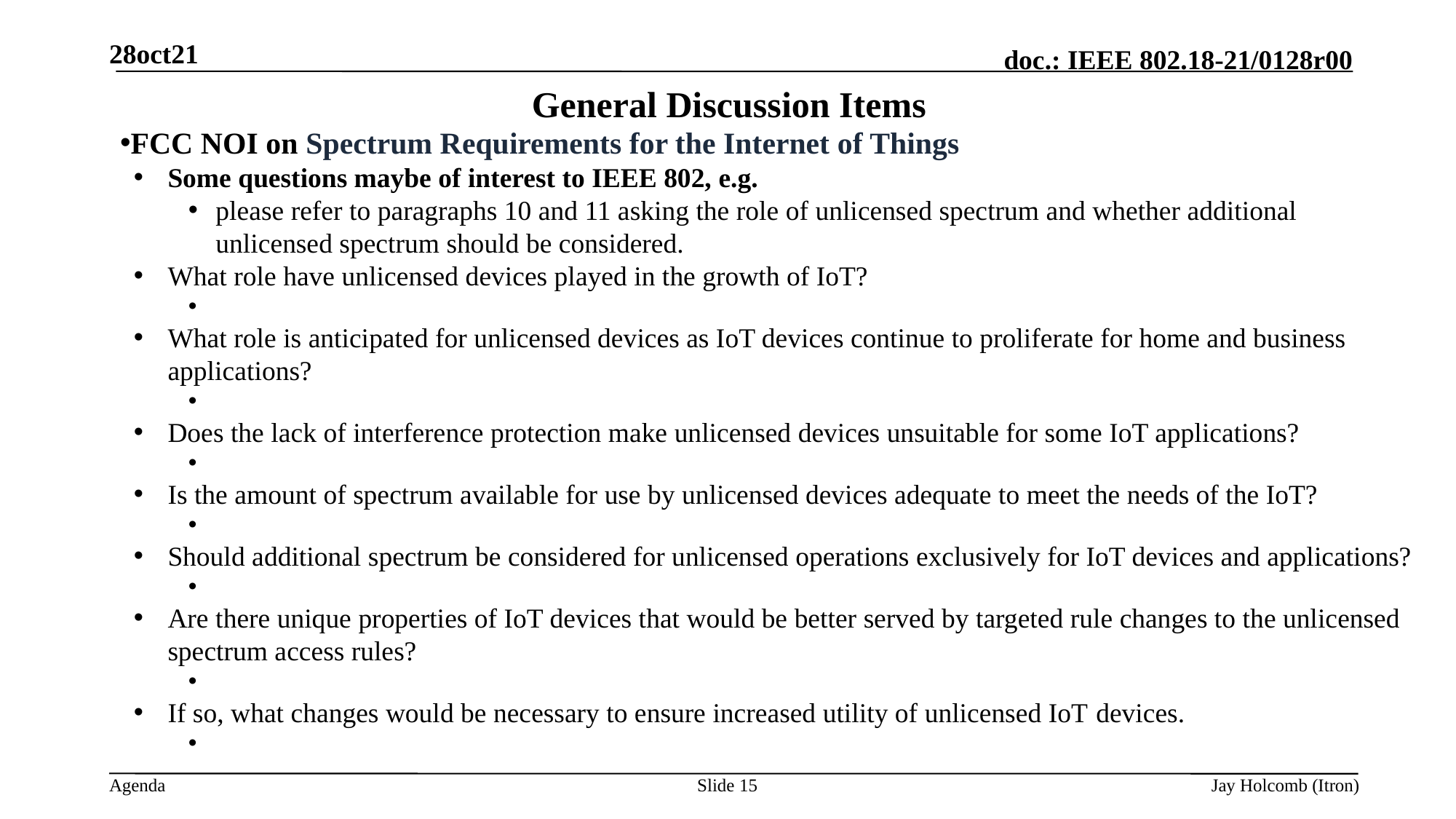

28oct21
# General Discussion Items
FCC NOI on Spectrum Requirements for the Internet of Things
Some questions maybe of interest to IEEE 802, e.g.
please refer to paragraphs 10 and 11 asking the role of unlicensed spectrum and whether additional unlicensed spectrum should be considered.
What role have unlicensed devices played in the growth of IoT?

What role is anticipated for unlicensed devices as IoT devices continue to proliferate for home and business applications?

Does the lack of interference protection make unlicensed devices unsuitable for some IoT applications?

Is the amount of spectrum available for use by unlicensed devices adequate to meet the needs of the IoT?

Should additional spectrum be considered for unlicensed operations exclusively for IoT devices and applications?

Are there unique properties of IoT devices that would be better served by targeted rule changes to the unlicensed spectrum access rules?

If so, what changes would be necessary to ensure increased utility of unlicensed IoT devices.

Slide 15
Jay Holcomb (Itron)